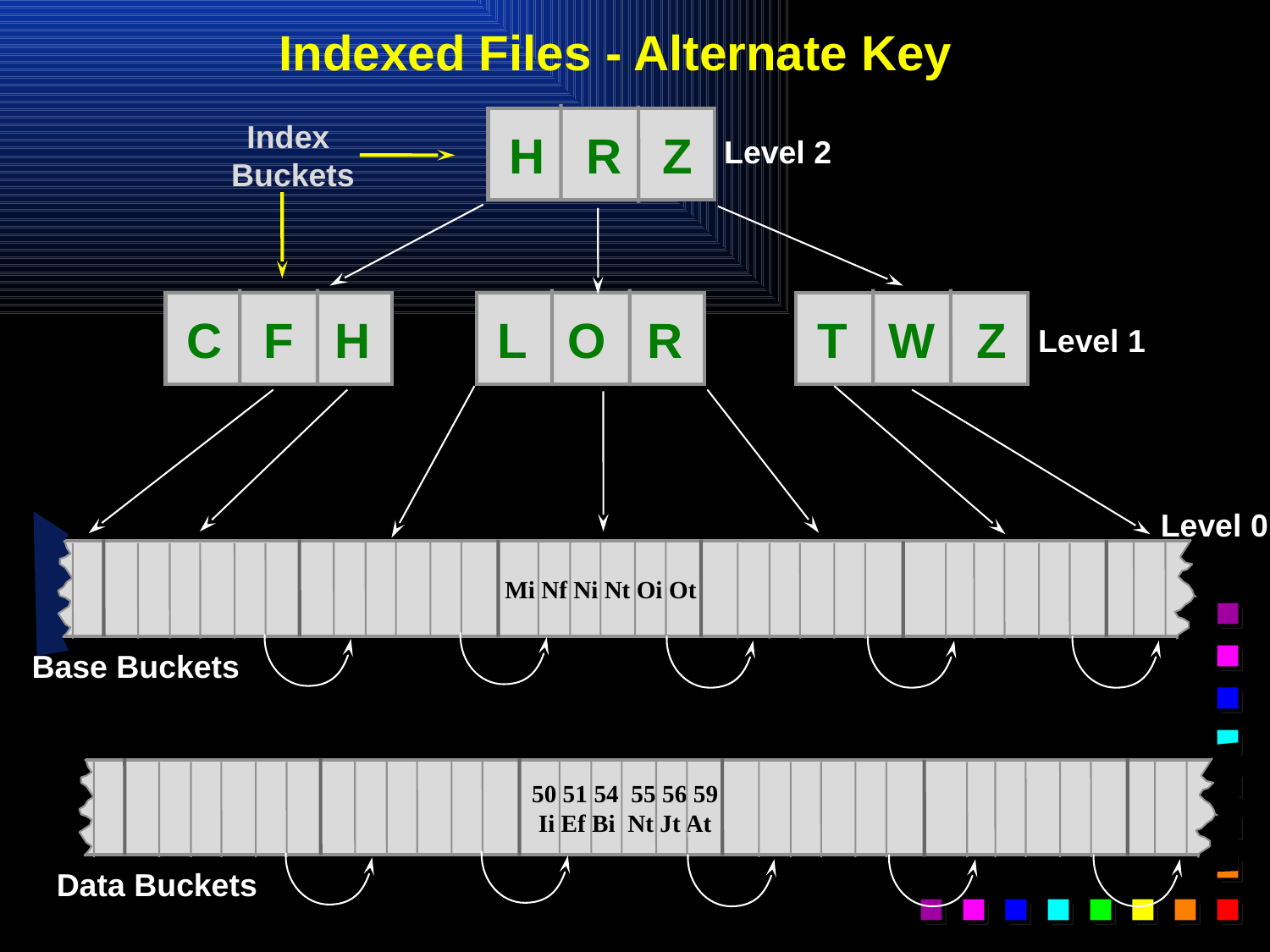

# Indexed Files - Alternate Key

H   R   Z
Level 2
Index
Buckets

C   F   H
L   O   R
T   W   Z
Level 1

Level 0

Mi Nf Ni Nt Oi Ot

Base Buckets

50 51 54  55 56 59
Ii Ef Bi  Nt Jt At

Data Buckets